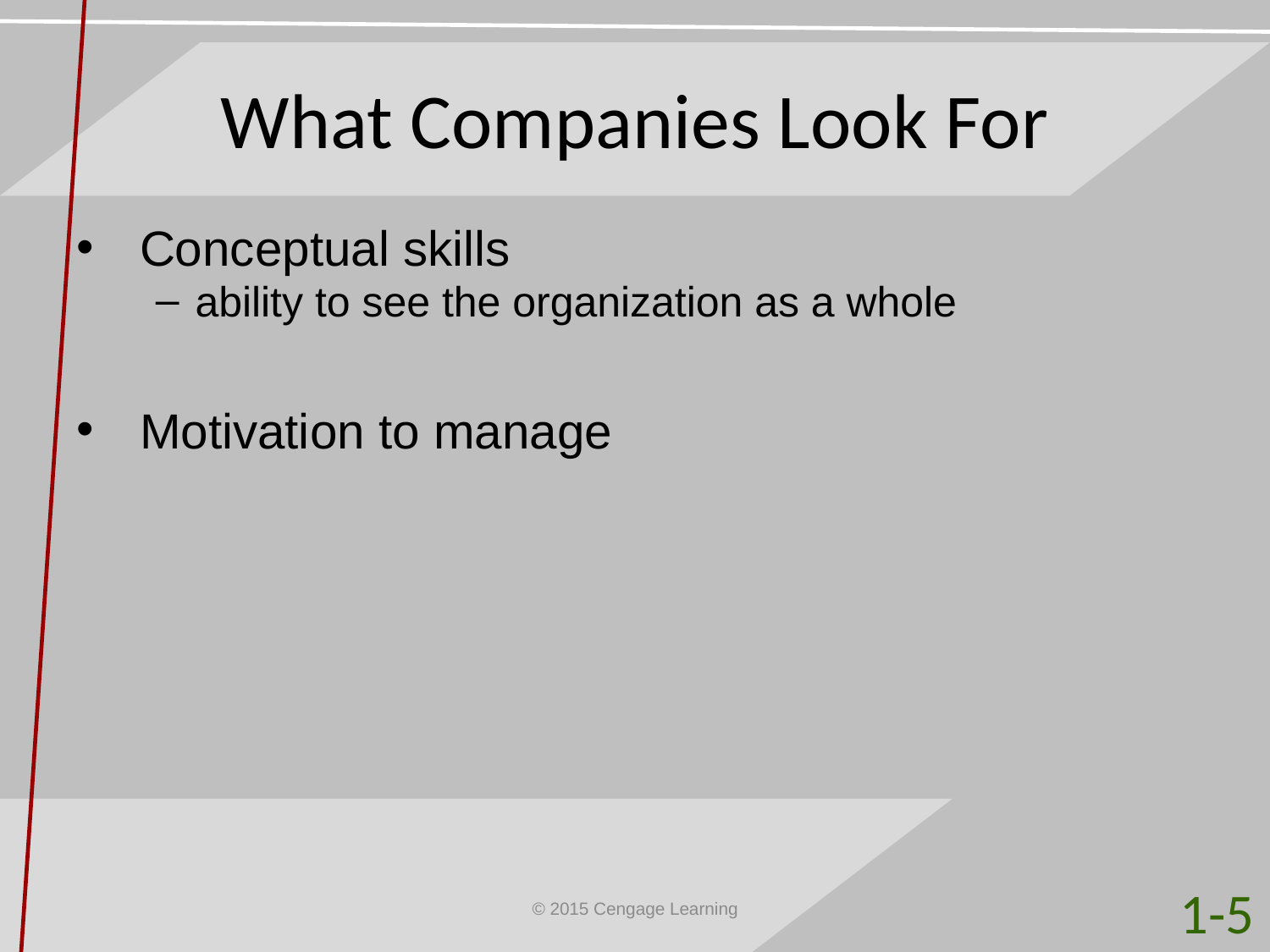

# What Companies Look For
Conceptual skills
ability to see the organization as a whole

Motivation to manage
1-5
© 2015 Cengage Learning